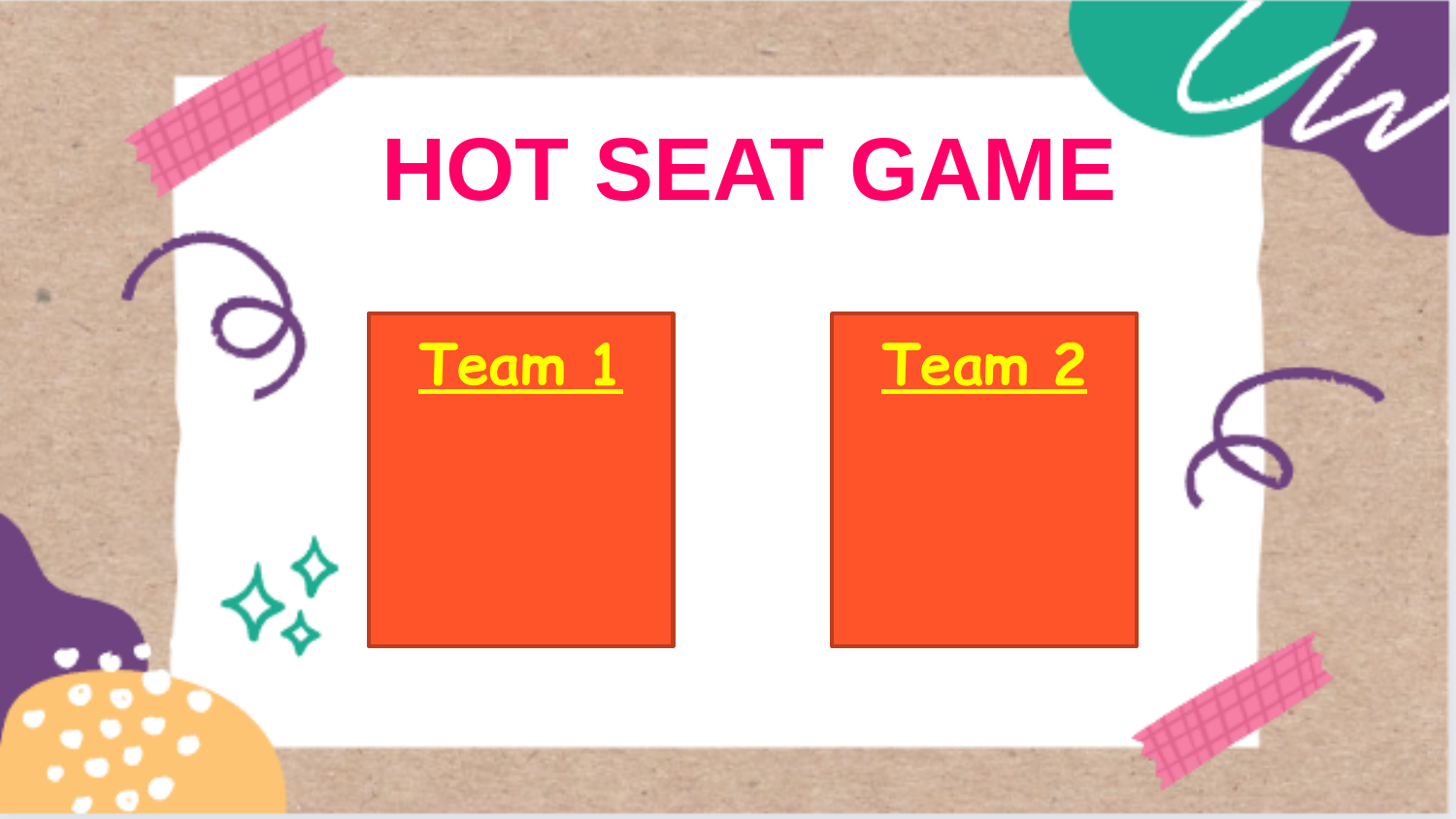

HOT SEAT GAME
Team 1
Team 2